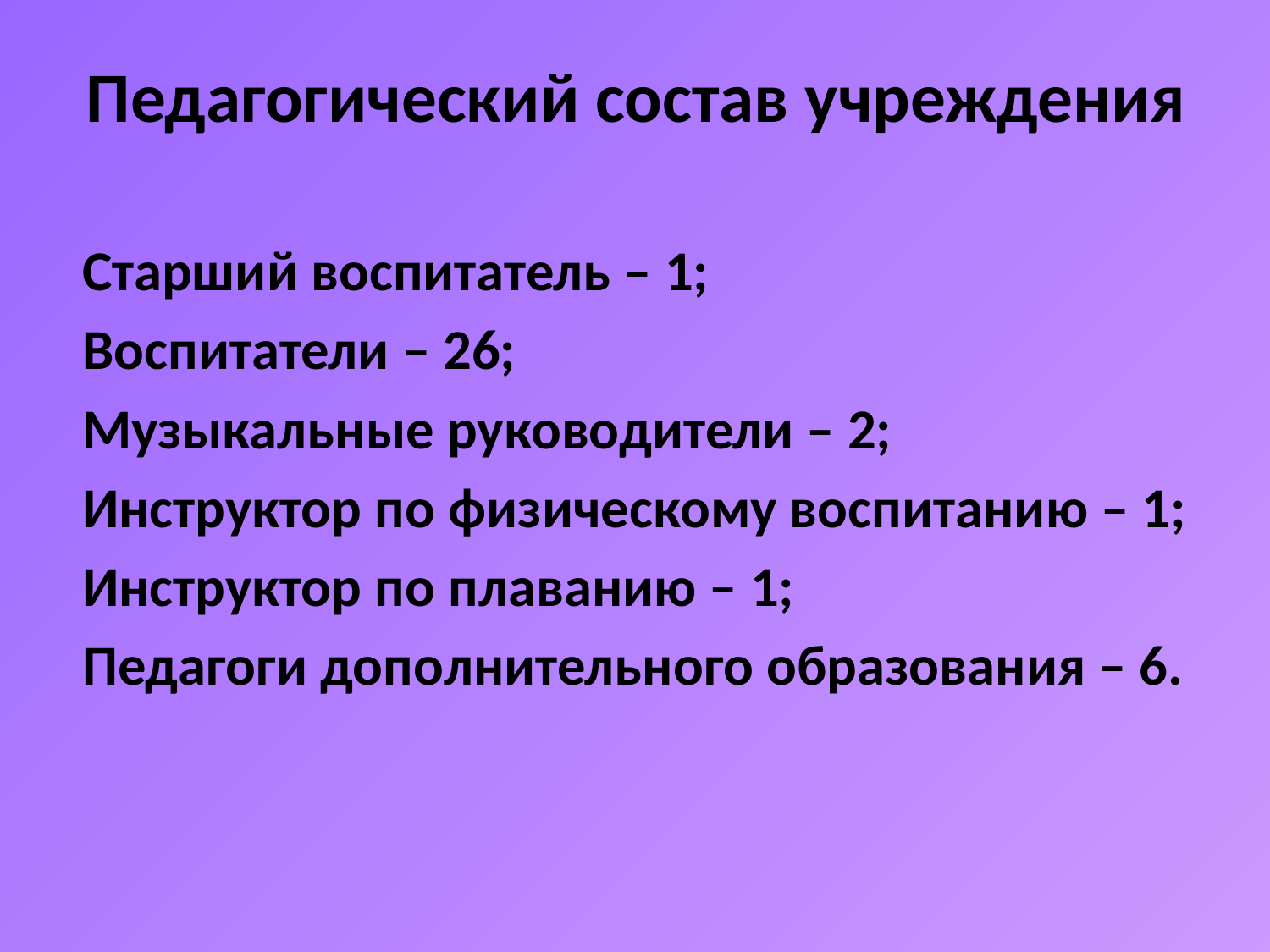

# Педагогический состав учреждения

Старший воспитатель – 1;
Воспитатели – 26;
Музыкальные руководители – 2;
Инструктор по физическому воспитанию – 1;
Инструктор по плаванию – 1;
Педагоги дополнительного образования – 6.